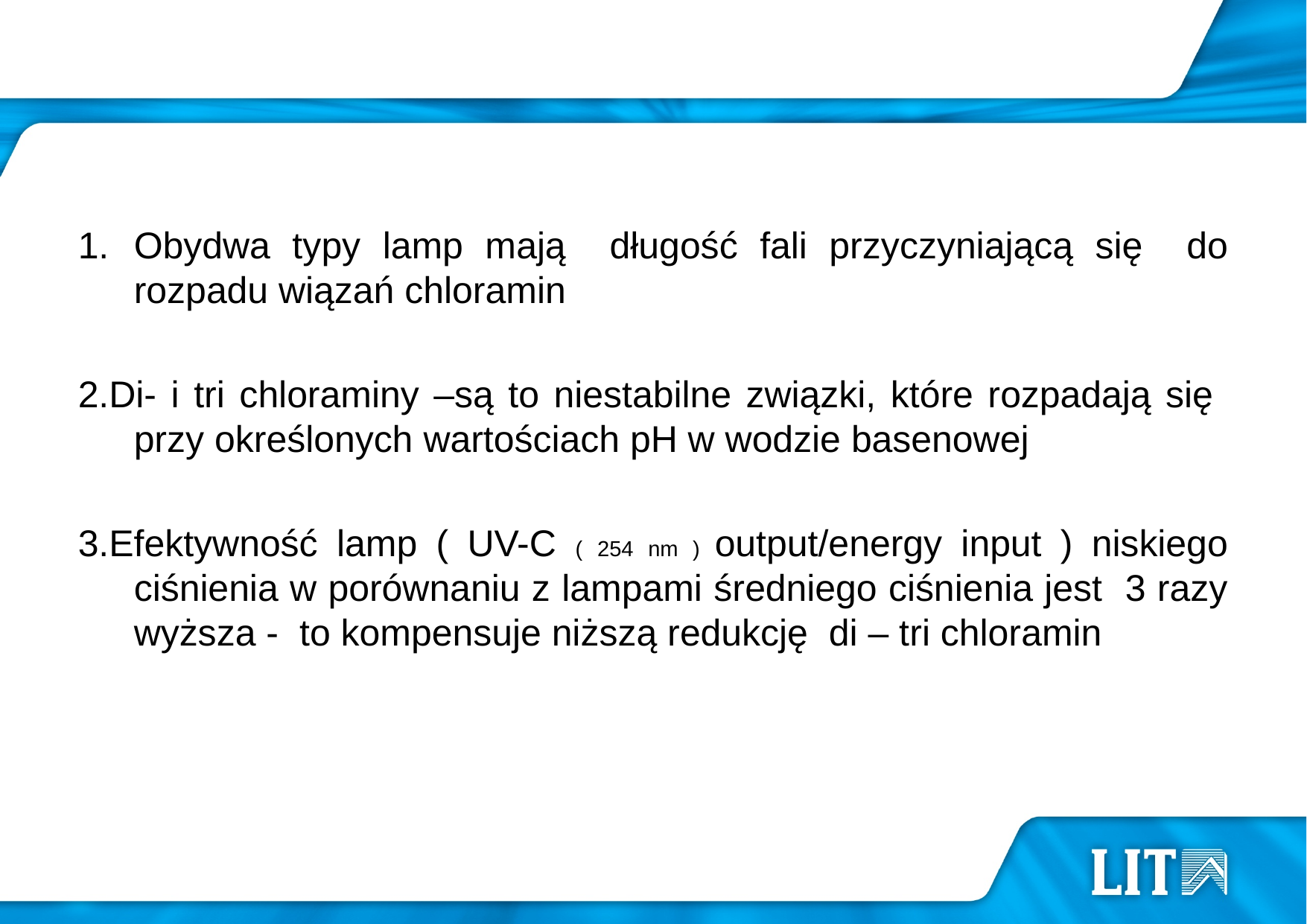

#
Obydwa typy lamp mają  długość fali przyczyniającą się  do rozpadu wiązań chloramin

2.Di- i tri chloraminy –są to niestabilne związki, które rozpadają się  przy określonych wartościach pH w wodzie basenowej

3.Efektywność lamp ( UV-C ( 254 nm ) output/energy input ) niskiego ciśnienia w porównaniu z lampami średniego ciśnienia jest  3 razy wyższa -  to kompensuje niższą redukcję  di – tri chloramin